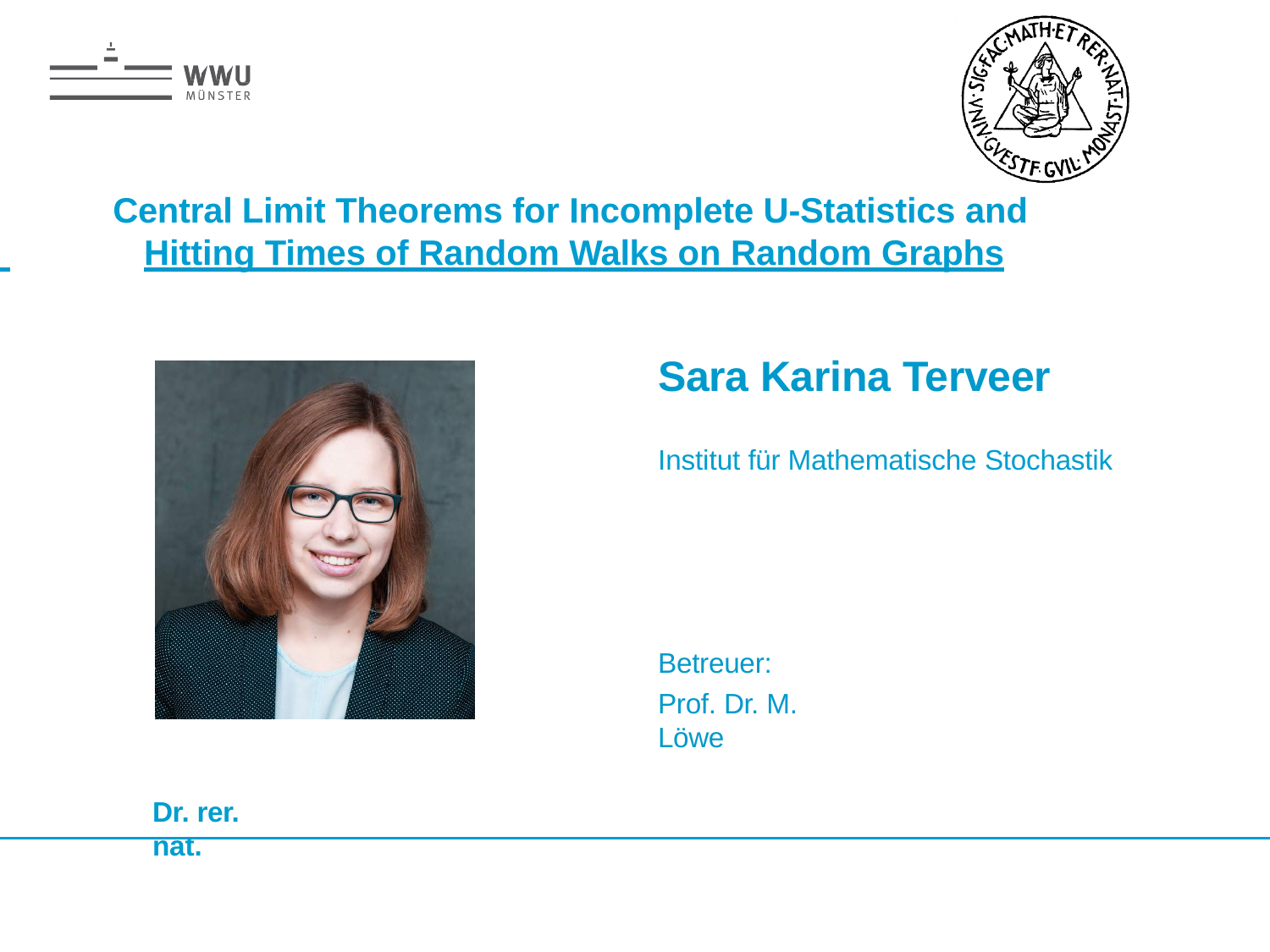

# Central Limit Theorems for Incomplete U-Statistics and
 	Hitting Times of Random Walks on Random Graphs
Sara Karina Terveer
Institut für Mathematische Stochastik

Betreuer:
Prof. Dr. M. Löwe
Dr. rer. nat.